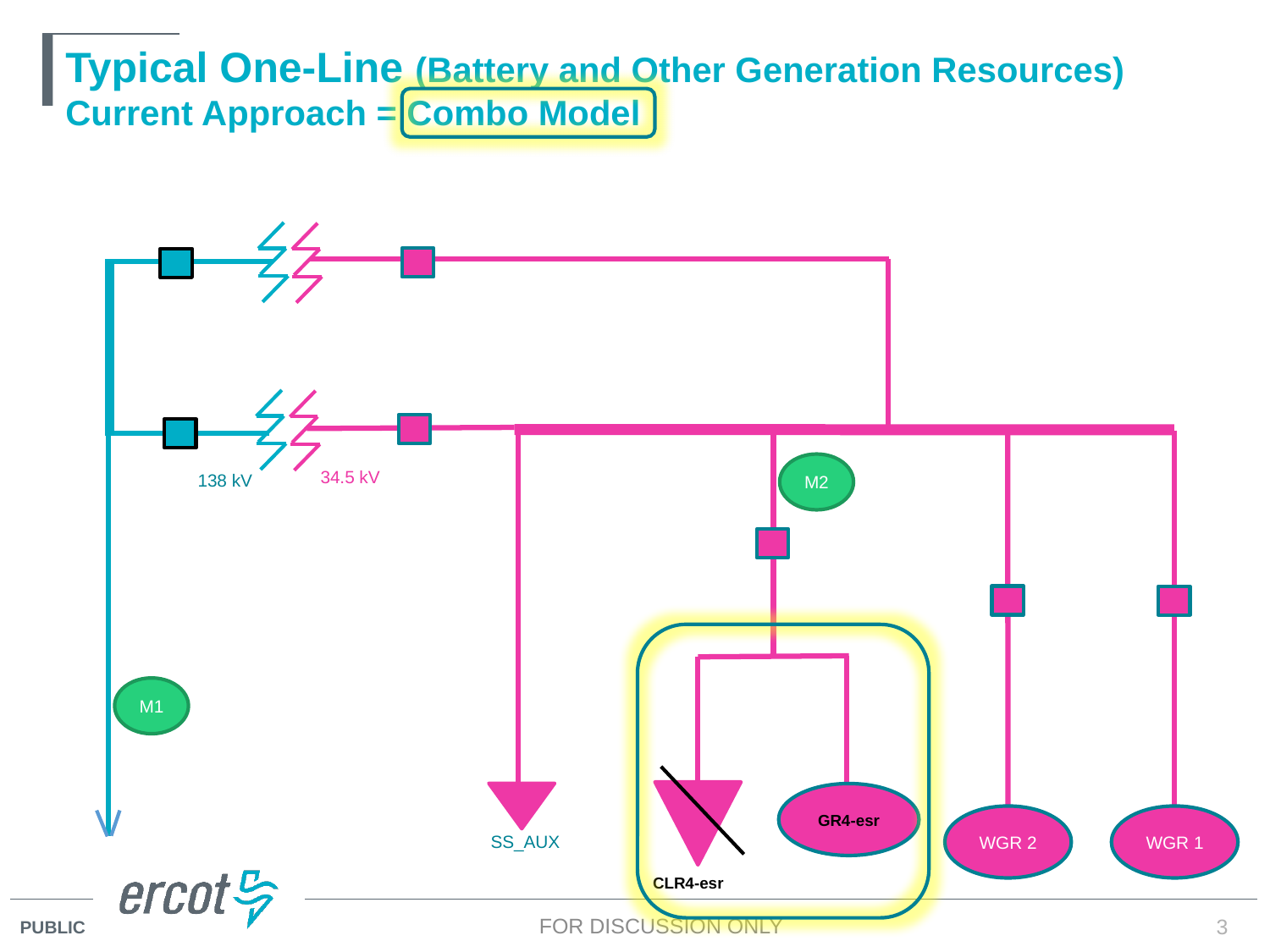

# Typical One-Line (Battery and Other Generation Resources) Current Approach = Combo Model

M2
34.5 kV
138 kV

M1

GR4-esr
WGR 2
WGR 1
SS_AUX
CLR4-esr
FOR DISCUSSION ONLY
3